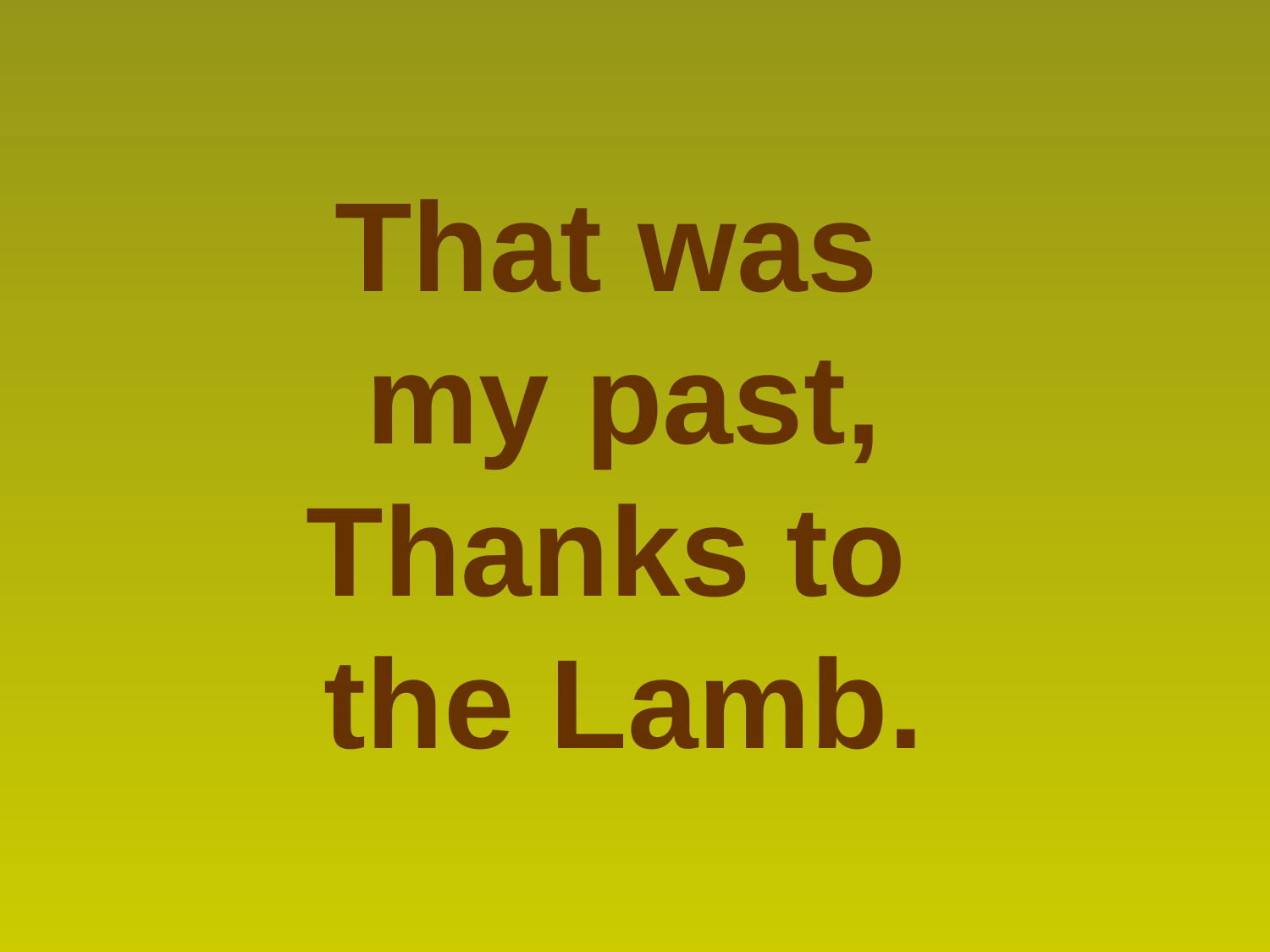

That was
my past,
Thanks to
the Lamb.